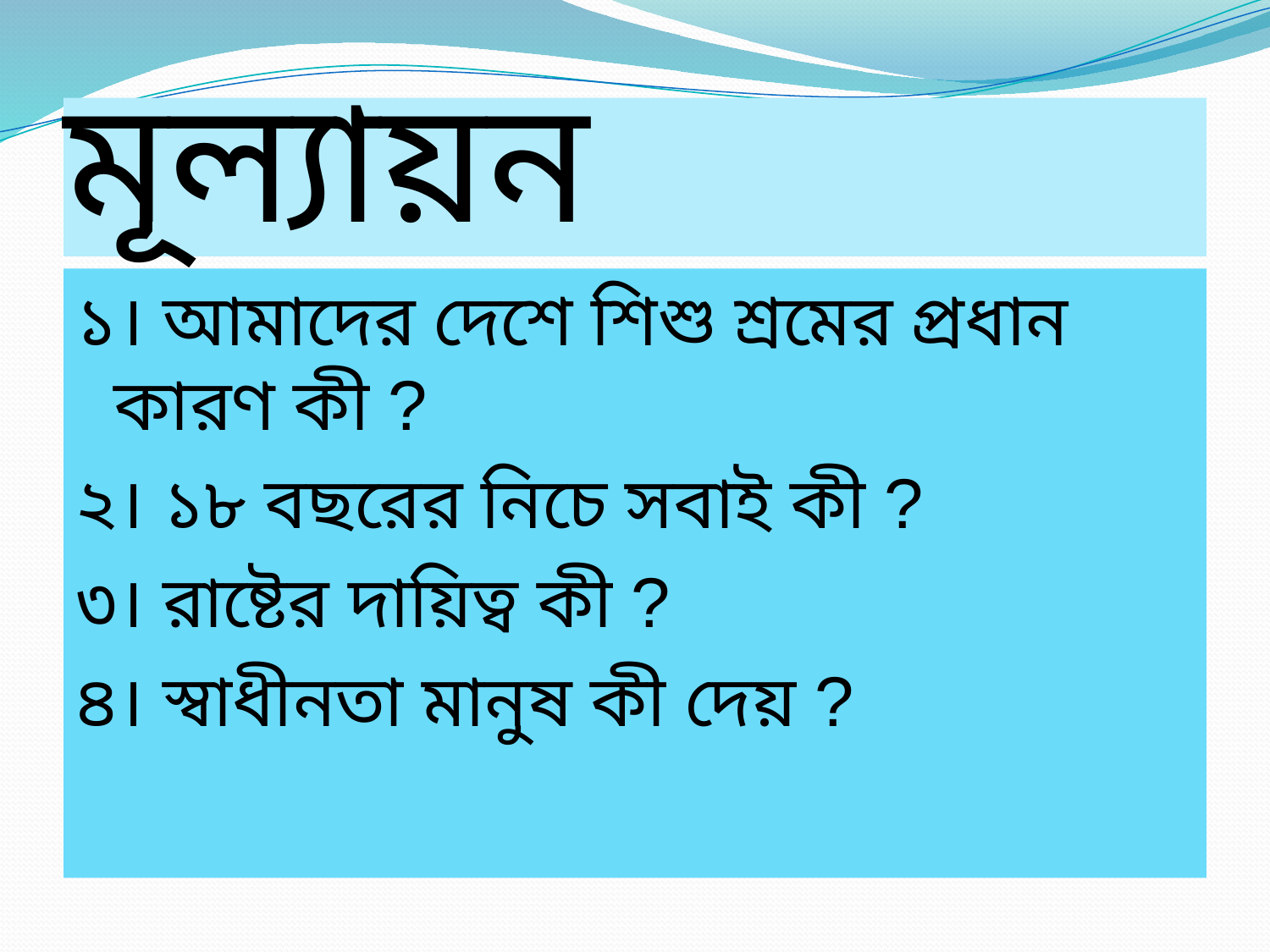

# মূল্যায়ন
১। আমাদের দেশে শিশু শ্রমের প্রধান কারণ কী ?
২। ১৮ বছরের নিচে সবাই কী ?
৩। রাষ্টের দায়িত্ব কী ?
৪। স্বাধীনতা মানুষ কী দেয় ?